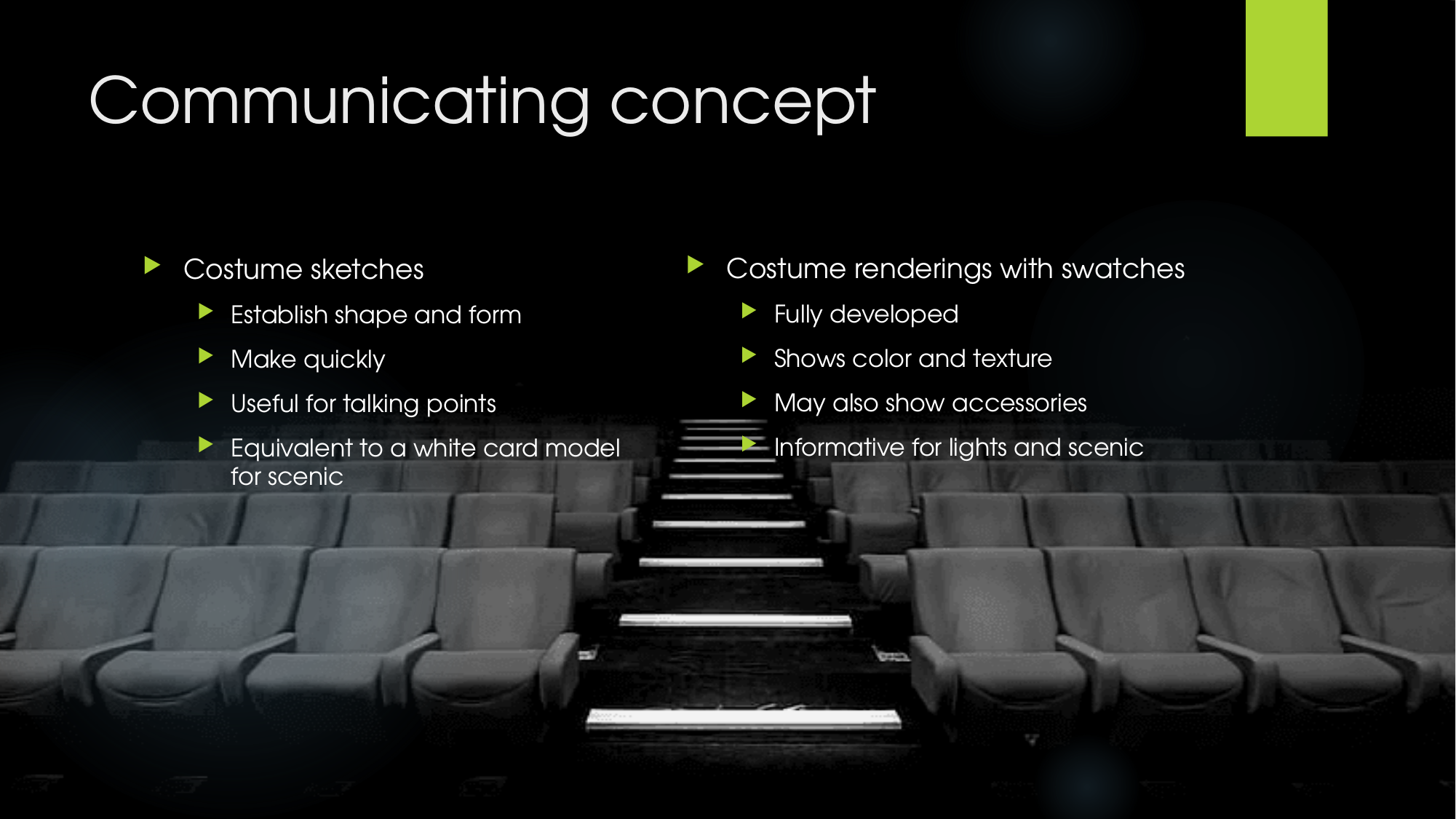

# Communicating concept
Costume renderings with swatches
Fully developed
Shows color and texture
May also show accessories
Informative for lights and scenic
Costume sketches
Establish shape and form
Make quickly
Useful for talking points
Equivalent to a white card model for scenic